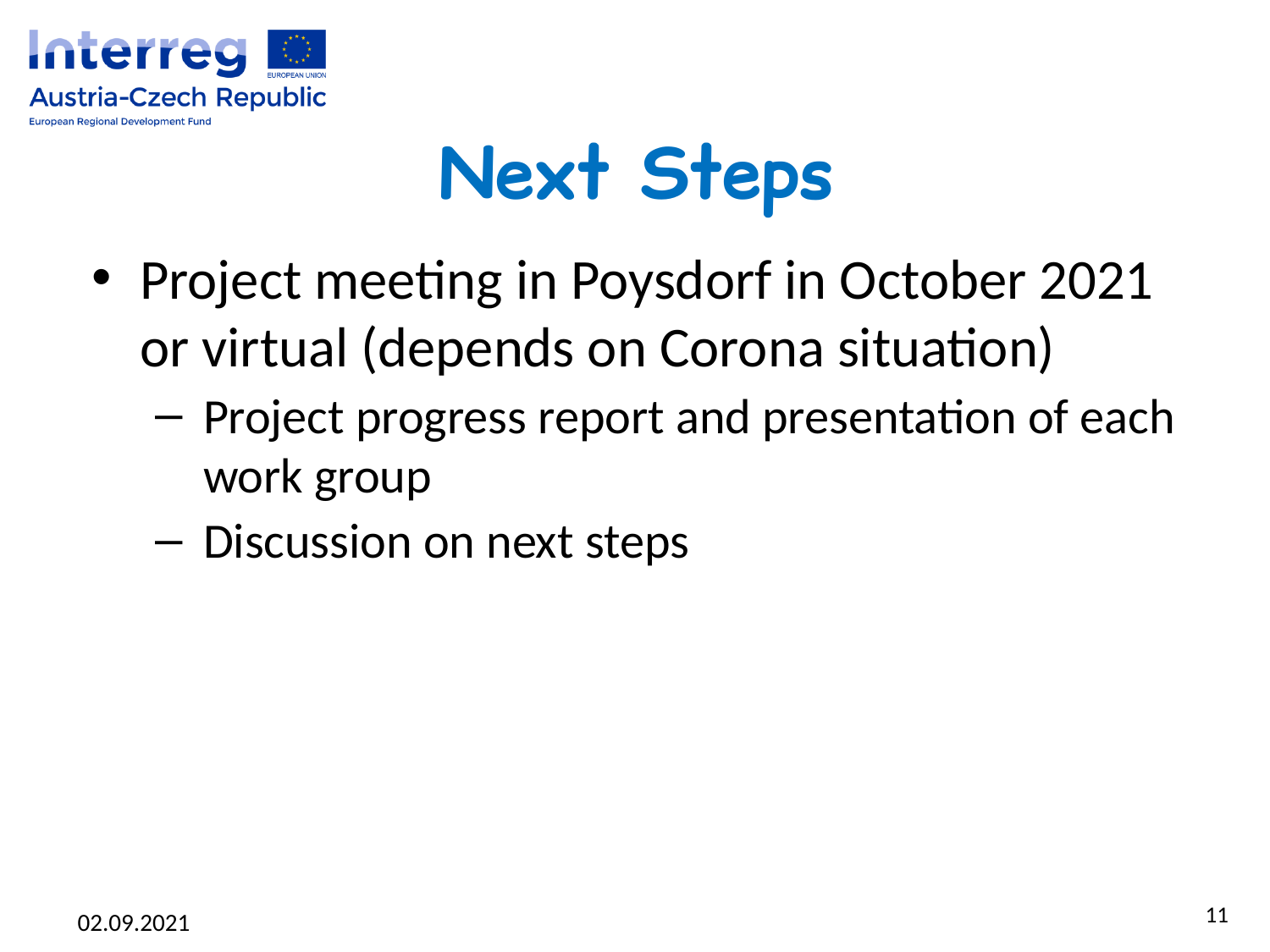

# Next Steps
Project meeting in Poysdorf in October 2021 or virtual (depends on Corona situation)
Project progress report and presentation of each work group
Discussion on next steps
11